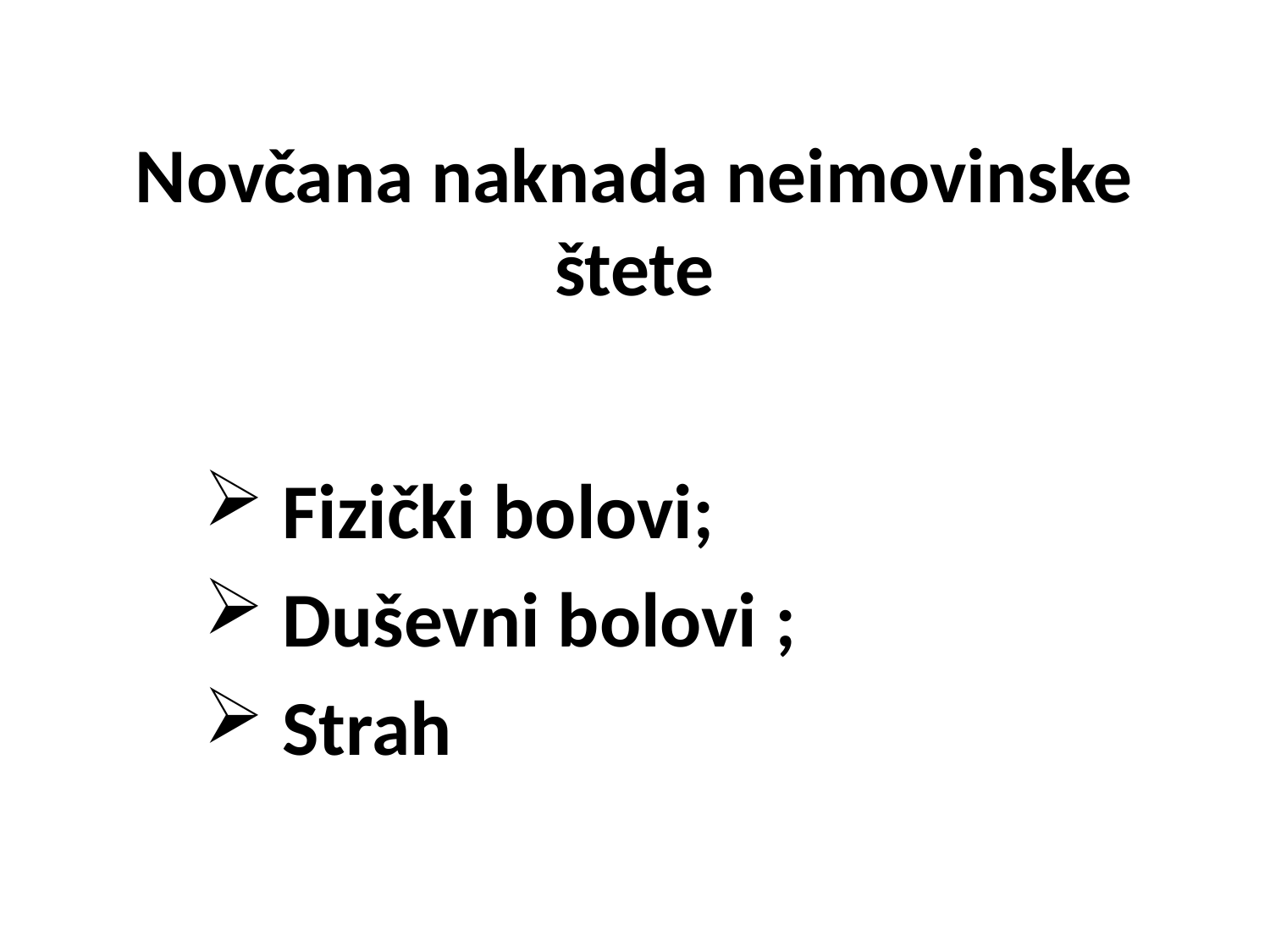

# Novčana naknada neimovinske štete

Fizički bolovi;
Duševni bolovi ;
Strah